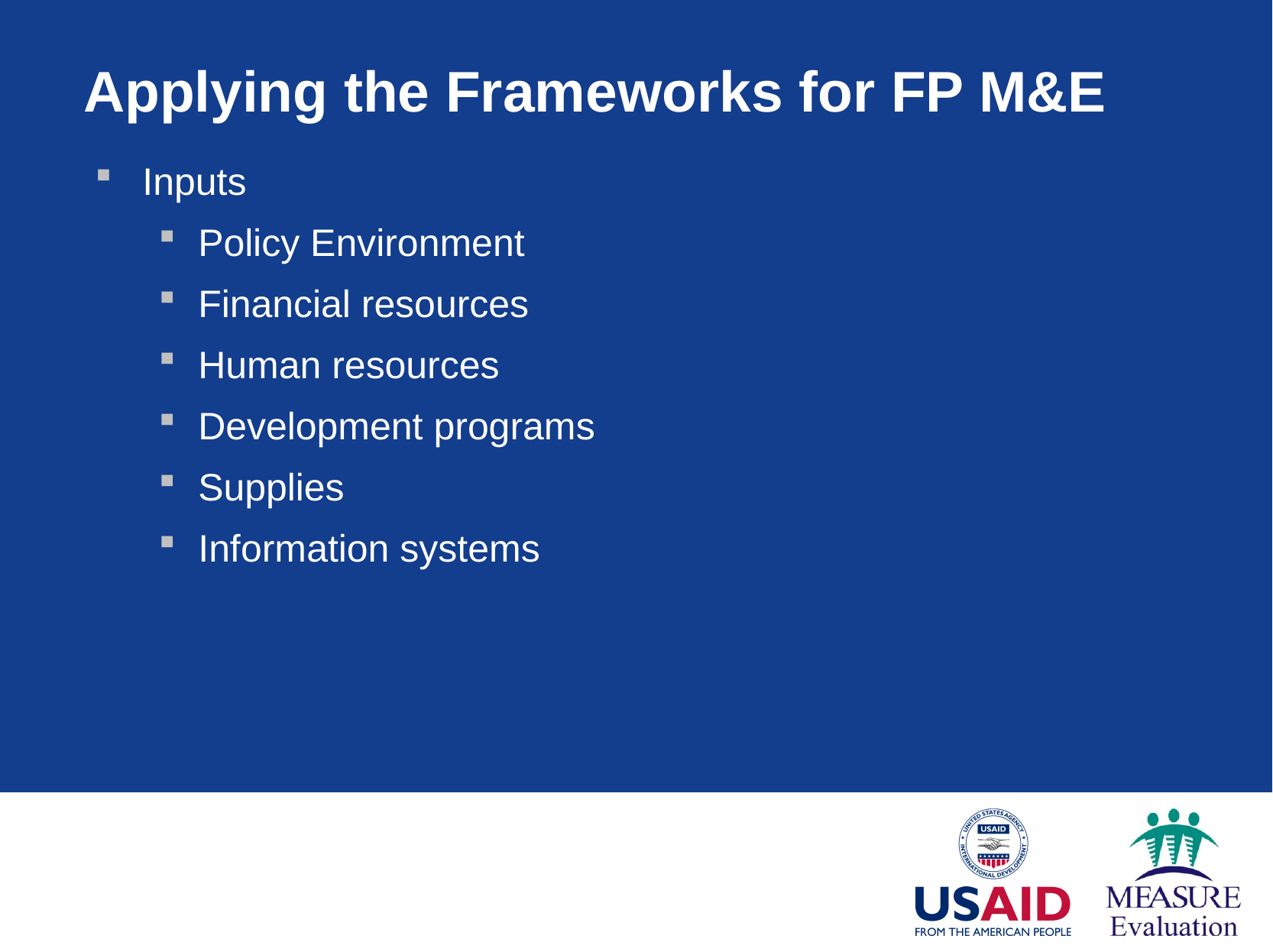

# Applying the Frameworks for FP M&E
Inputs
Policy Environment
Financial resources
Human resources
Development programs
Supplies
Information systems